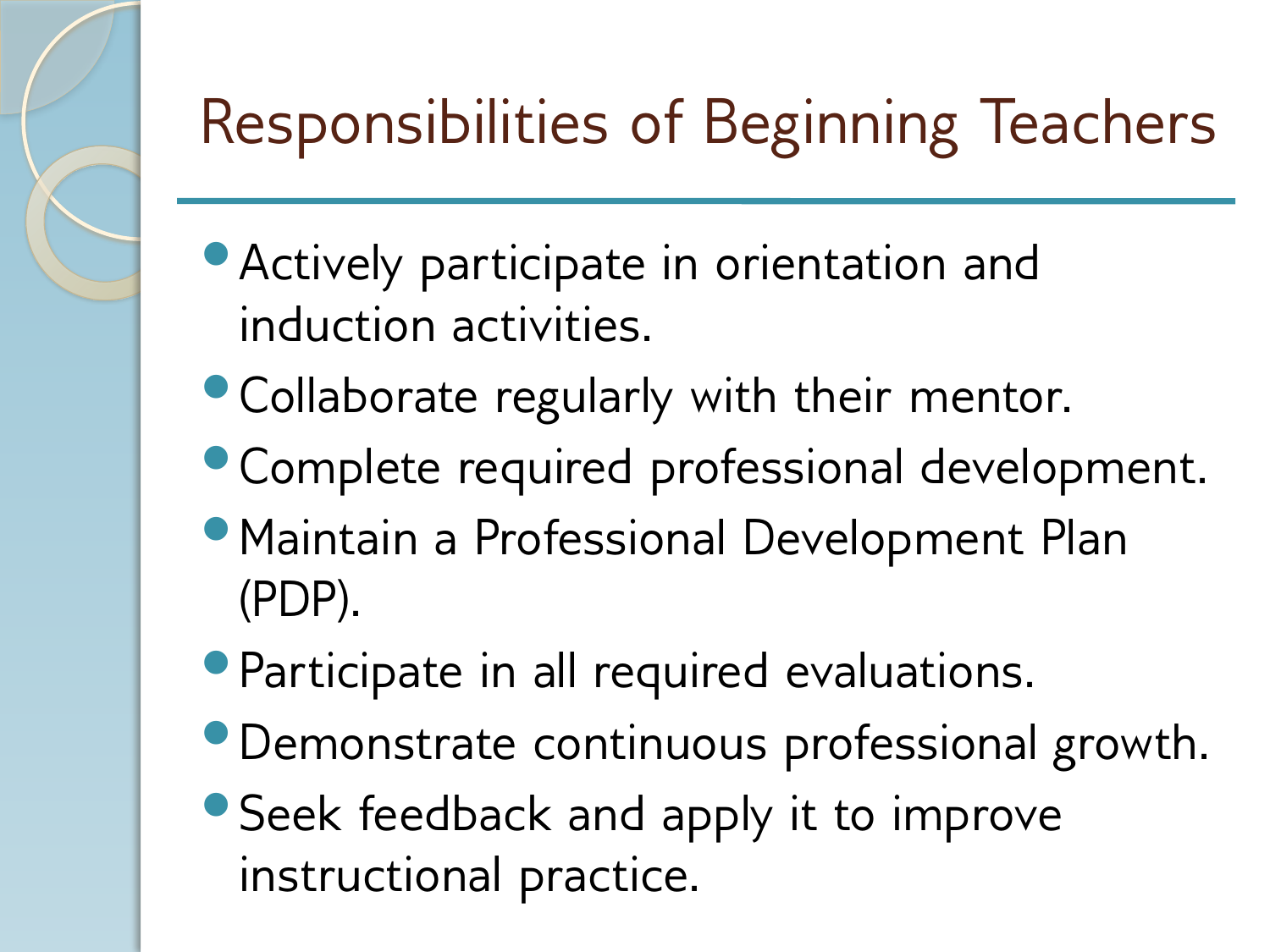

# Responsibilities of Beginning Teachers
Actively participate in orientation and induction activities.
Collaborate regularly with their mentor.
Complete required professional development.
Maintain a Professional Development Plan (PDP).
Participate in all required evaluations.
Demonstrate continuous professional growth.
Seek feedback and apply it to improve instructional practice.